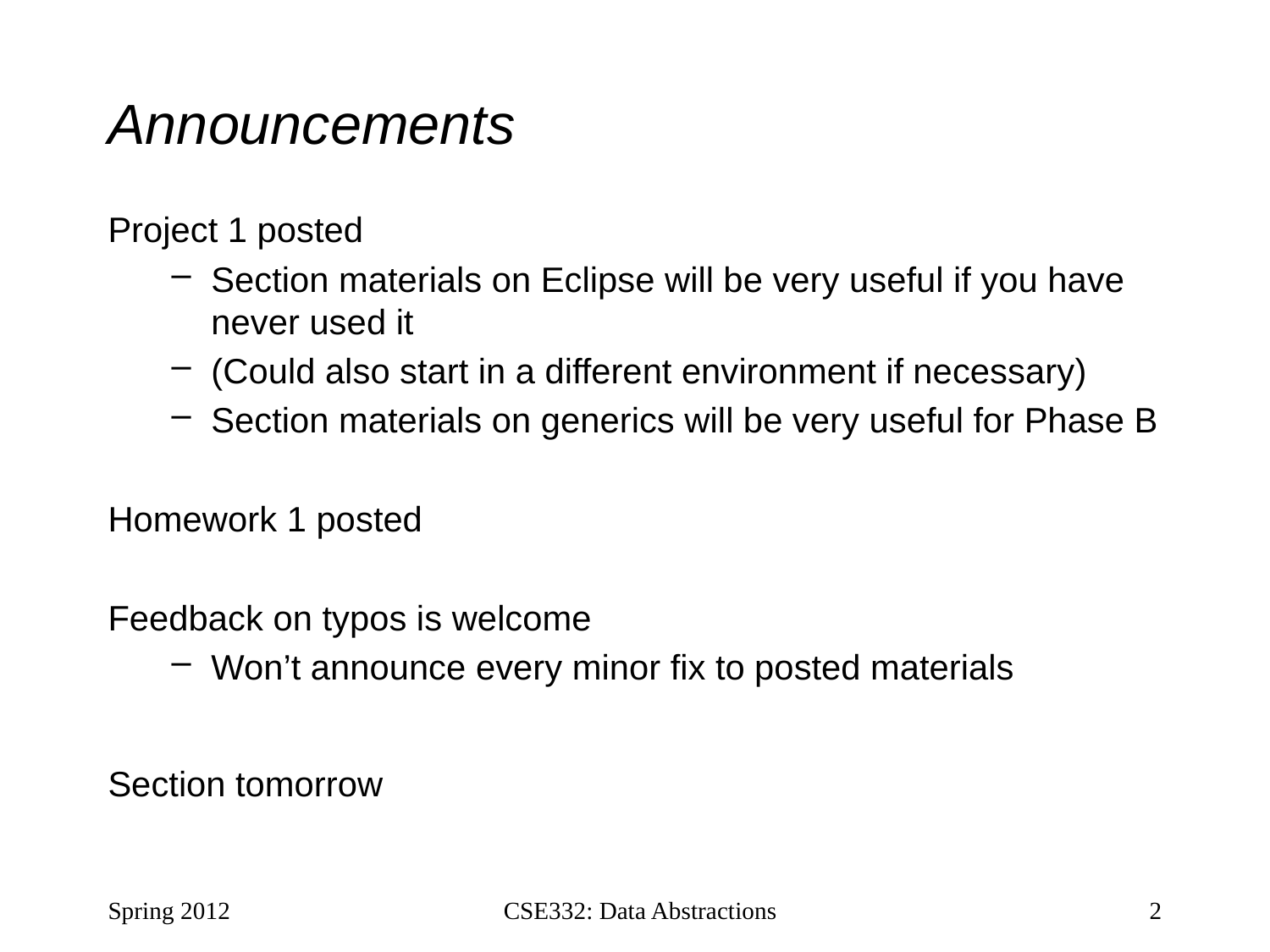

# Announcements
Project 1 posted
Section materials on Eclipse will be very useful if you have never used it
(Could also start in a different environment if necessary)
Section materials on generics will be very useful for Phase B

Homework 1 posted

Feedback on typos is welcome
Won’t announce every minor fix to posted materials

Section tomorrow
Spring 2012
CSE332: Data Abstractions
2